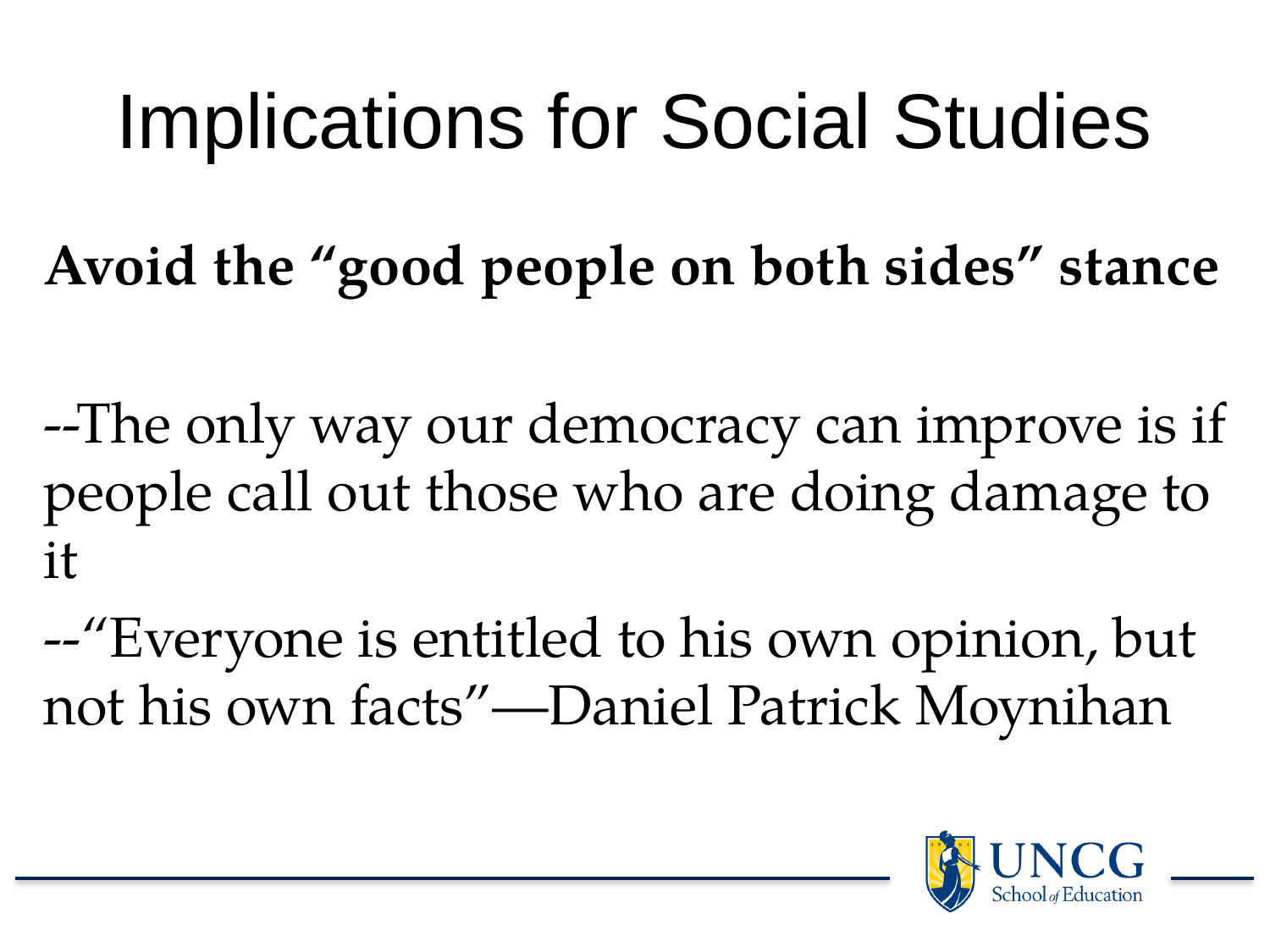

# Implications for Social Studies
Avoid the “good people on both sides” stance

--The only way our democracy can improve is if people call out those who are doing damage to it
--“Everyone is entitled to his own opinion, but not his own facts”—Daniel Patrick Moynihan